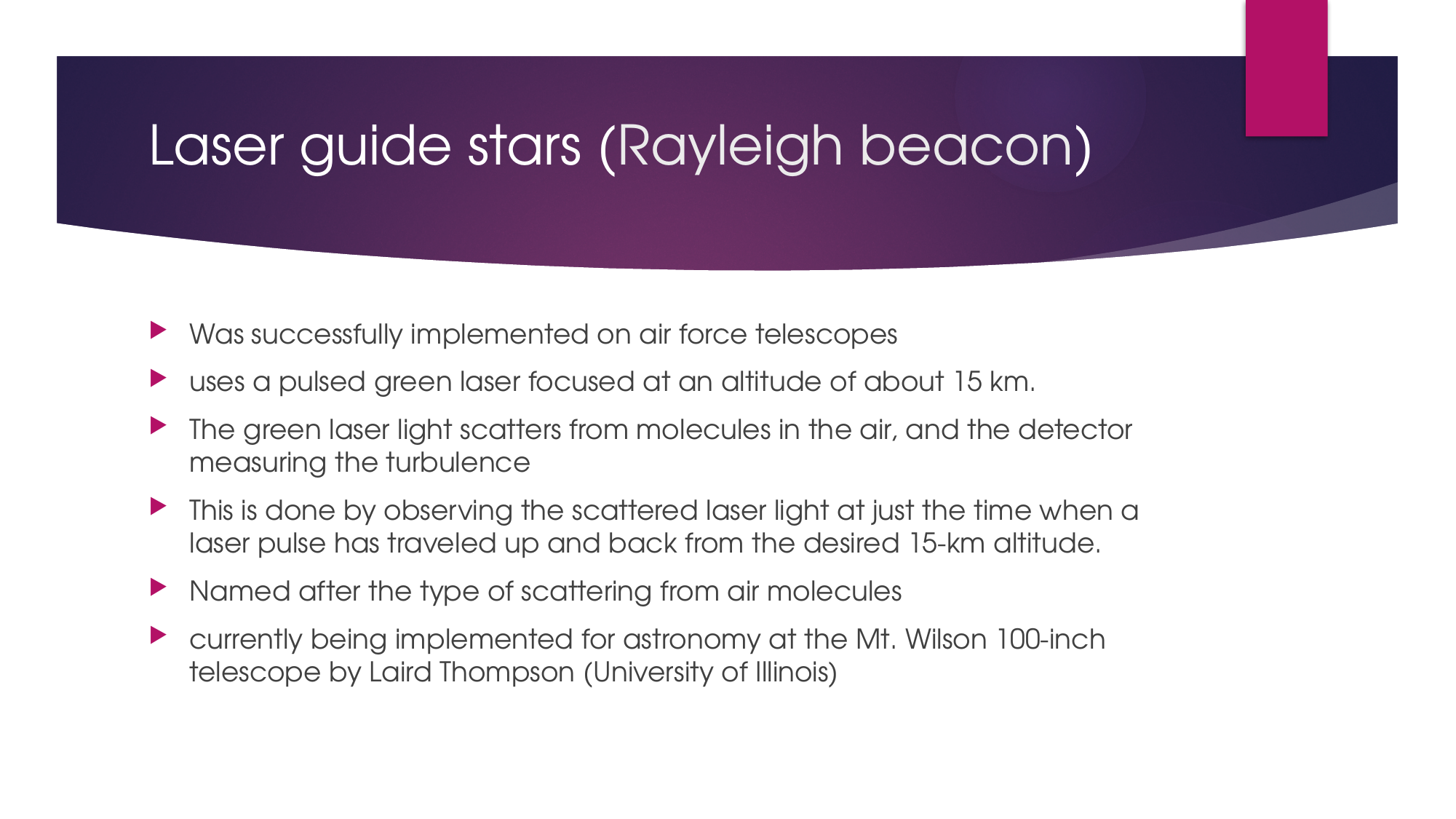

# Laser guide stars (Rayleigh beacon)
Was successfully implemented on air force telescopes
uses a pulsed green laser focused at an altitude of about 15 km.
The green laser light scatters from molecules in the air, and the detector measuring the turbulence
This is done by observing the scattered laser light at just the time when a laser pulse has traveled up and back from the desired 15-km altitude.
Named after the type of scattering from air molecules
currently being implemented for astronomy at the Mt. Wilson 100-inch telescope by Laird Thompson (University of Illinois)